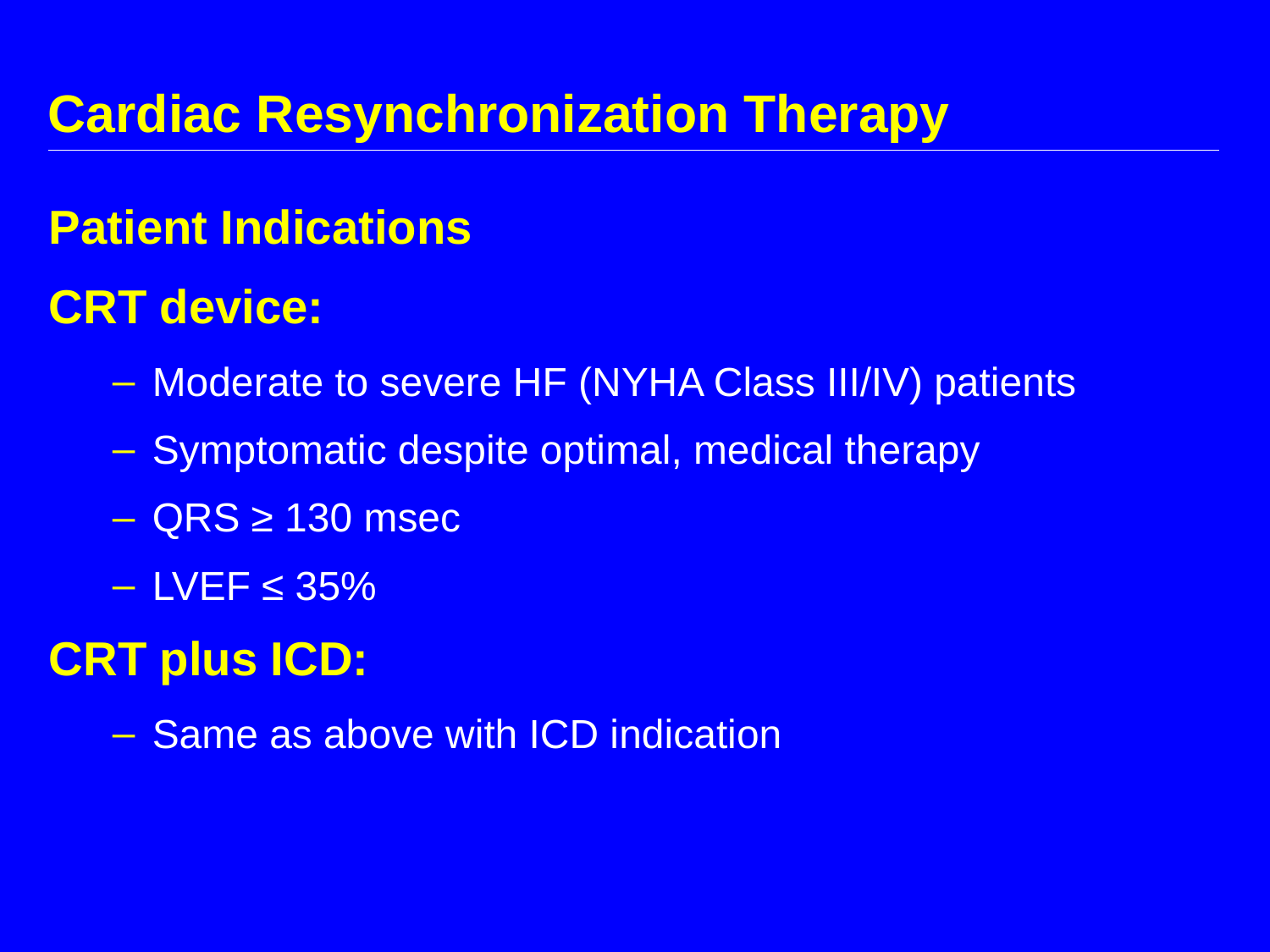

# Cardiac Resynchronization Therapy
Patient Indications
CRT device:
Moderate to severe HF (NYHA Class III/IV) patients
Symptomatic despite optimal, medical therapy
QRS ≥ 130 msec
LVEF ≤ 35%
CRT plus ICD:
Same as above with ICD indication